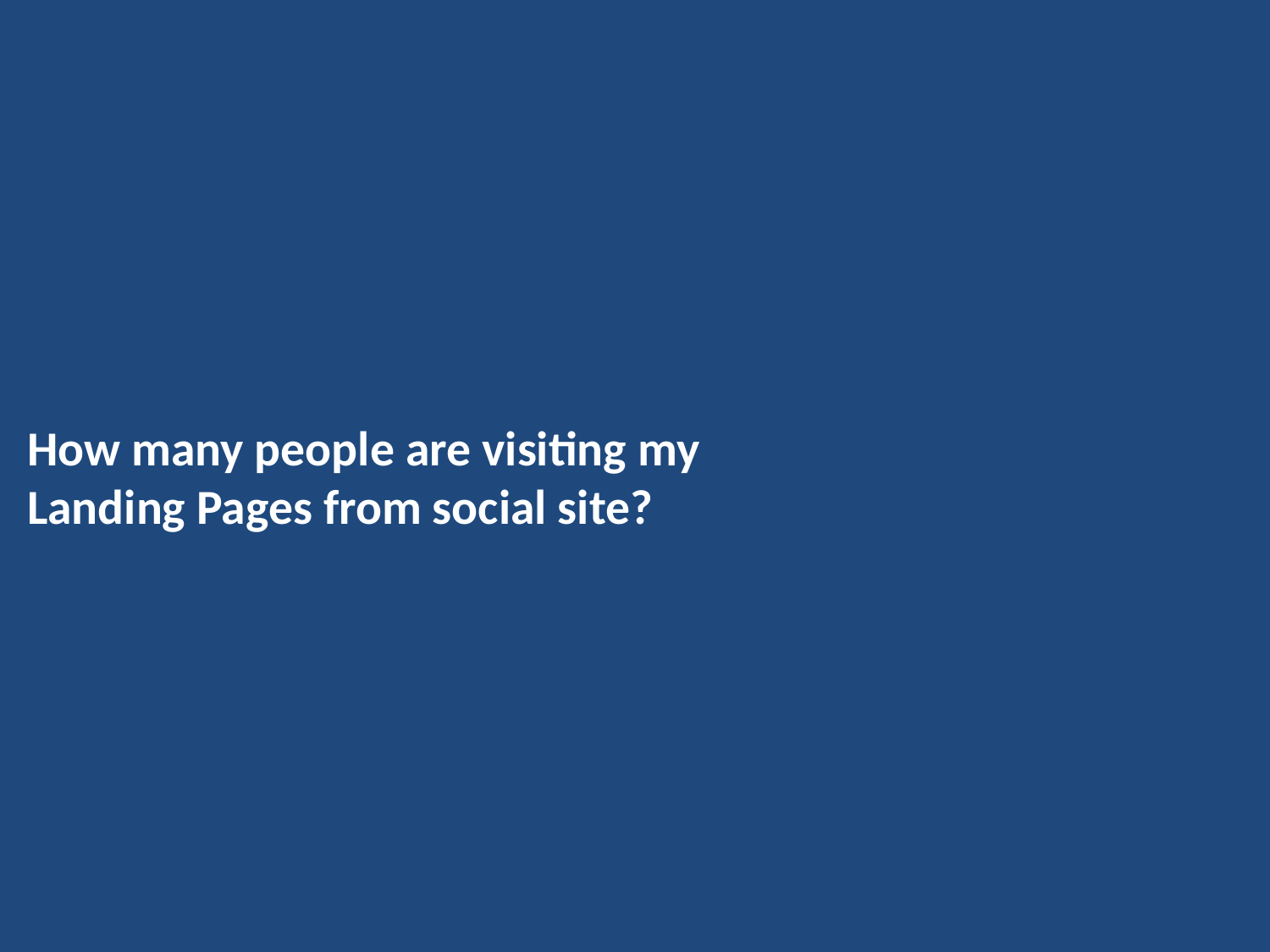

How many people are visiting my
Landing Pages from social site?